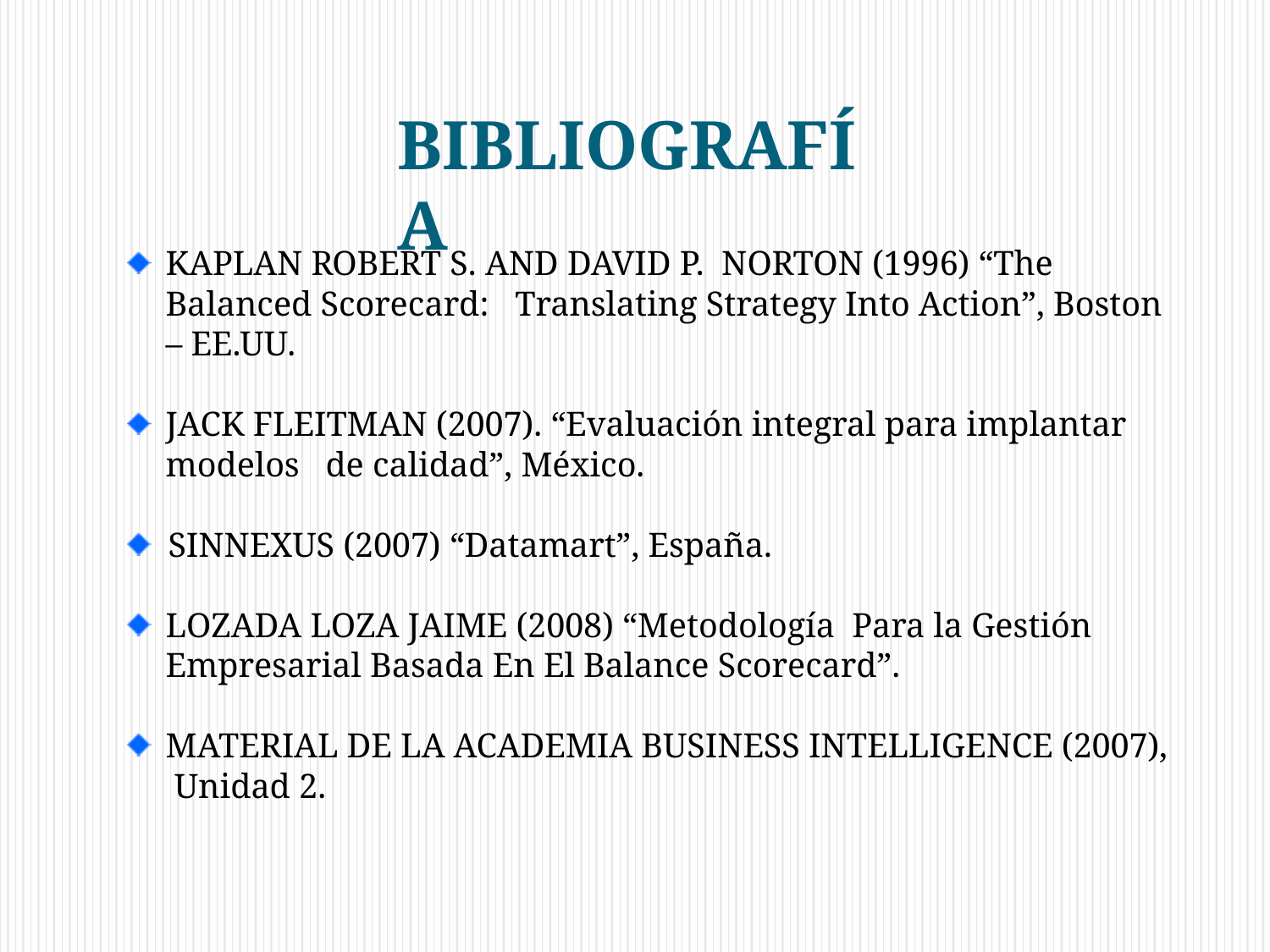

BIBLIOGRAFÍA
KAPLAN ROBERT S. AND DAVID P.  NORTON (1996) “The Balanced Scorecard:   Translating Strategy Into Action”, Boston – EE.UU.

JACK FLEITMAN (2007). “Evaluación integral para implantar modelos   de calidad”, México.

  SINNEXUS (2007) “Datamart”, España.

LOZADA LOZA JAIME (2008) “Metodología  Para la Gestión  Empresarial Basada En El Balance Scorecard”.

MATERIAL DE LA ACADEMIA BUSINESS INTELLIGENCE (2007),  Unidad 2.